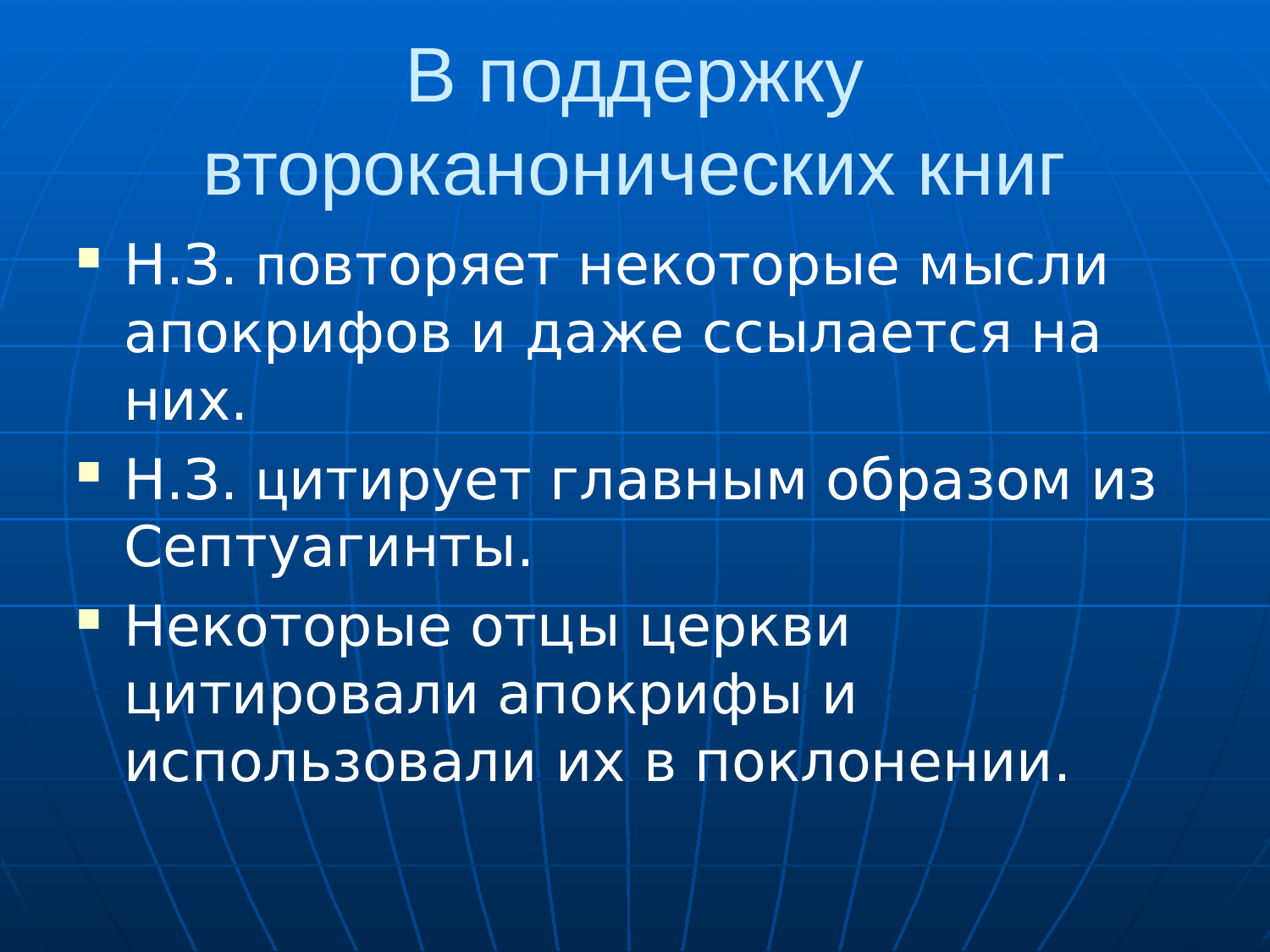

# В поддержку второканонических книг
Н.З. повторяет некоторые мысли апокрифов и даже ссылается на них.
Н.З. цитирует главным образом из Септуагинты.
Некоторые отцы церкви цитировали апокрифы и использовали их в поклонении.